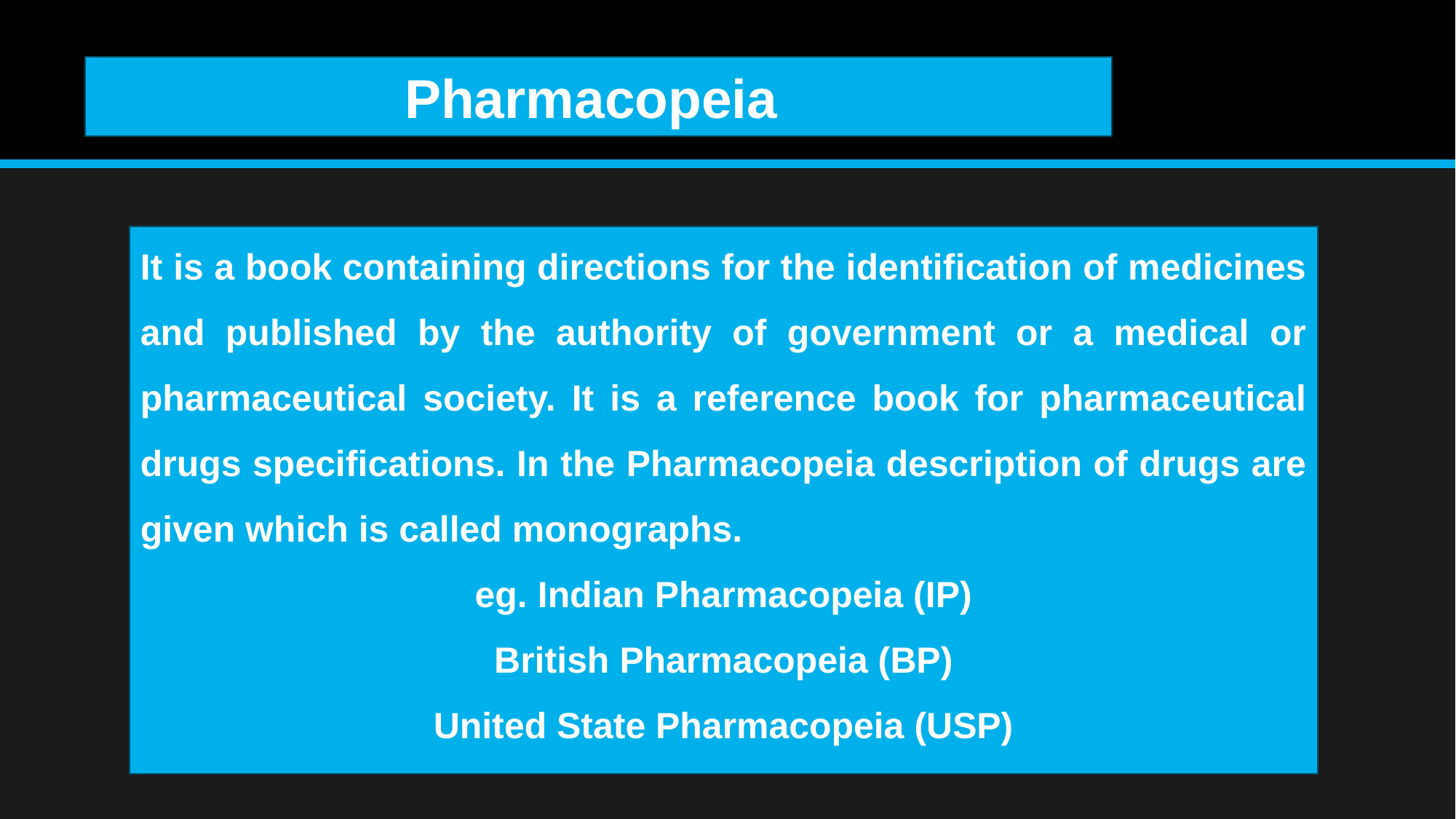

Pharmacopeia
It is a book containing directions for the identification of medicines and published by the authority of government or a medical or pharmaceutical society. It is a reference book for pharmaceutical drugs specifications. In the Pharmacopeia description of drugs are given which is called monographs.
eg. Indian Pharmacopeia (IP)
British Pharmacopeia (BP)
United State Pharmacopeia (USP)